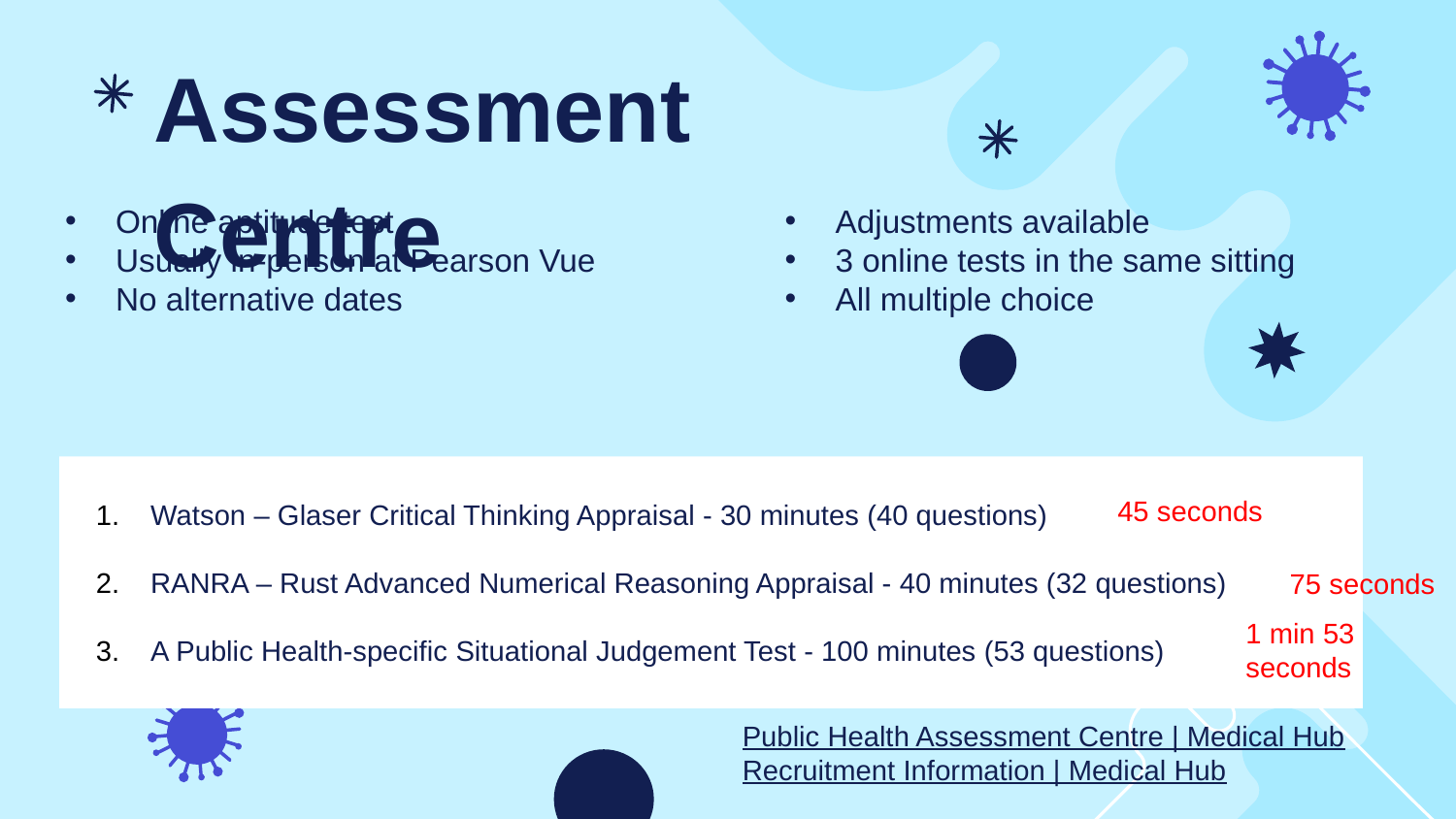

# Assessment Centre
Online aptitude test
Usually in-person at Pearson Vue
No alternative dates

Adjustments available
3 online tests in the same sitting
All multiple choice

Watson – Glaser Critical Thinking Appraisal - 30 minutes (40 questions)

RANRA – Rust Advanced Numerical Reasoning Appraisal - 40 minutes (32 questions)

A Public Health-specific Situational Judgement Test - 100 minutes (53 questions)

45 seconds
75 seconds
1 min 53 seconds
Public Health Assessment Centre | Medical Hub
Recruitment Information | Medical Hub